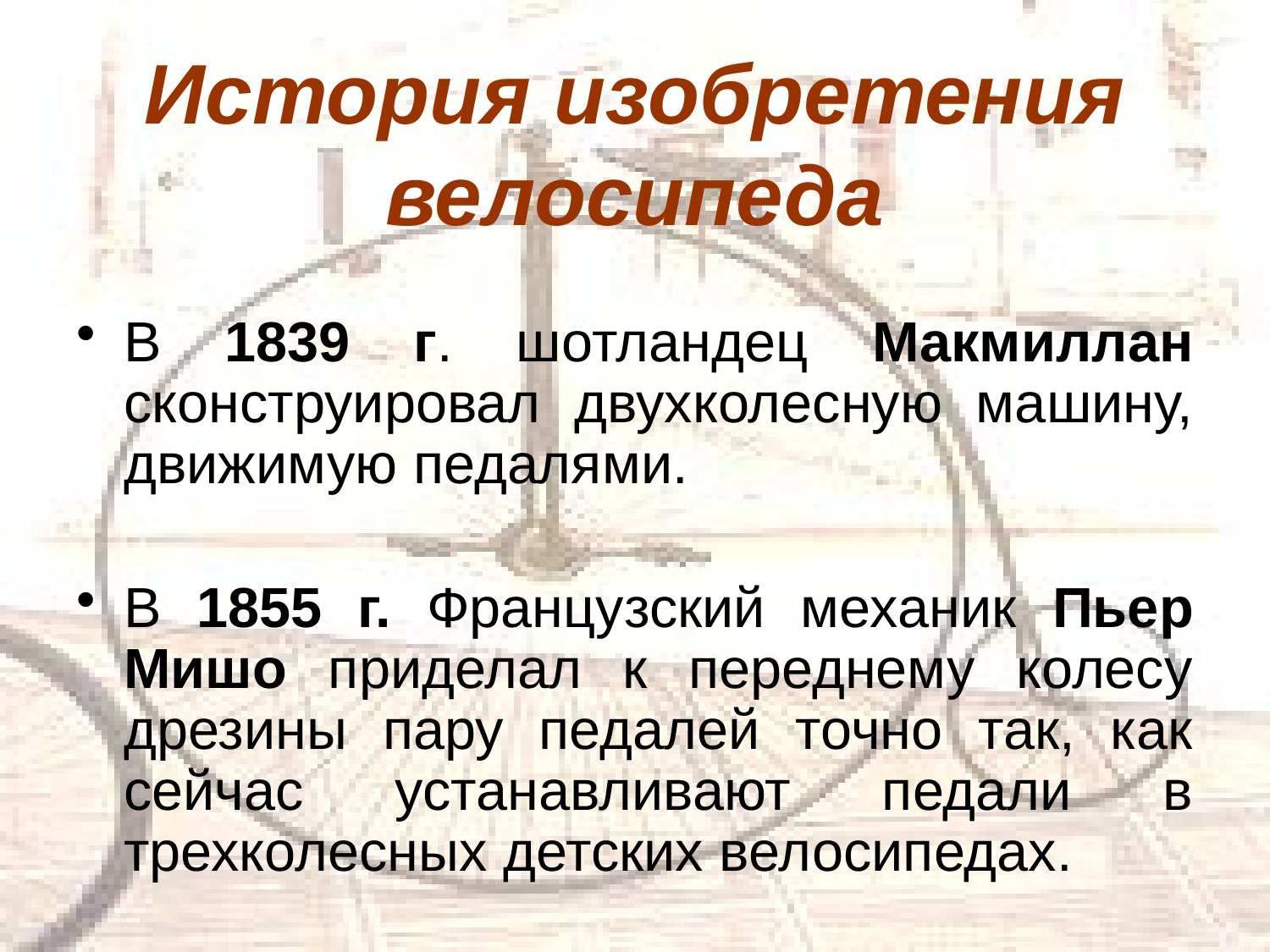

# История изобретения велосипеда
В 1839 г. шотландец Макмиллан сконструировал двухколесную машину, движимую педалями.

В 1855 г. Французский механик Пьер Мишо приделал к переднему колесу дрезины пару педалей точно так, как сейчас устанавливают педали в трехколесных детских велосипедах.